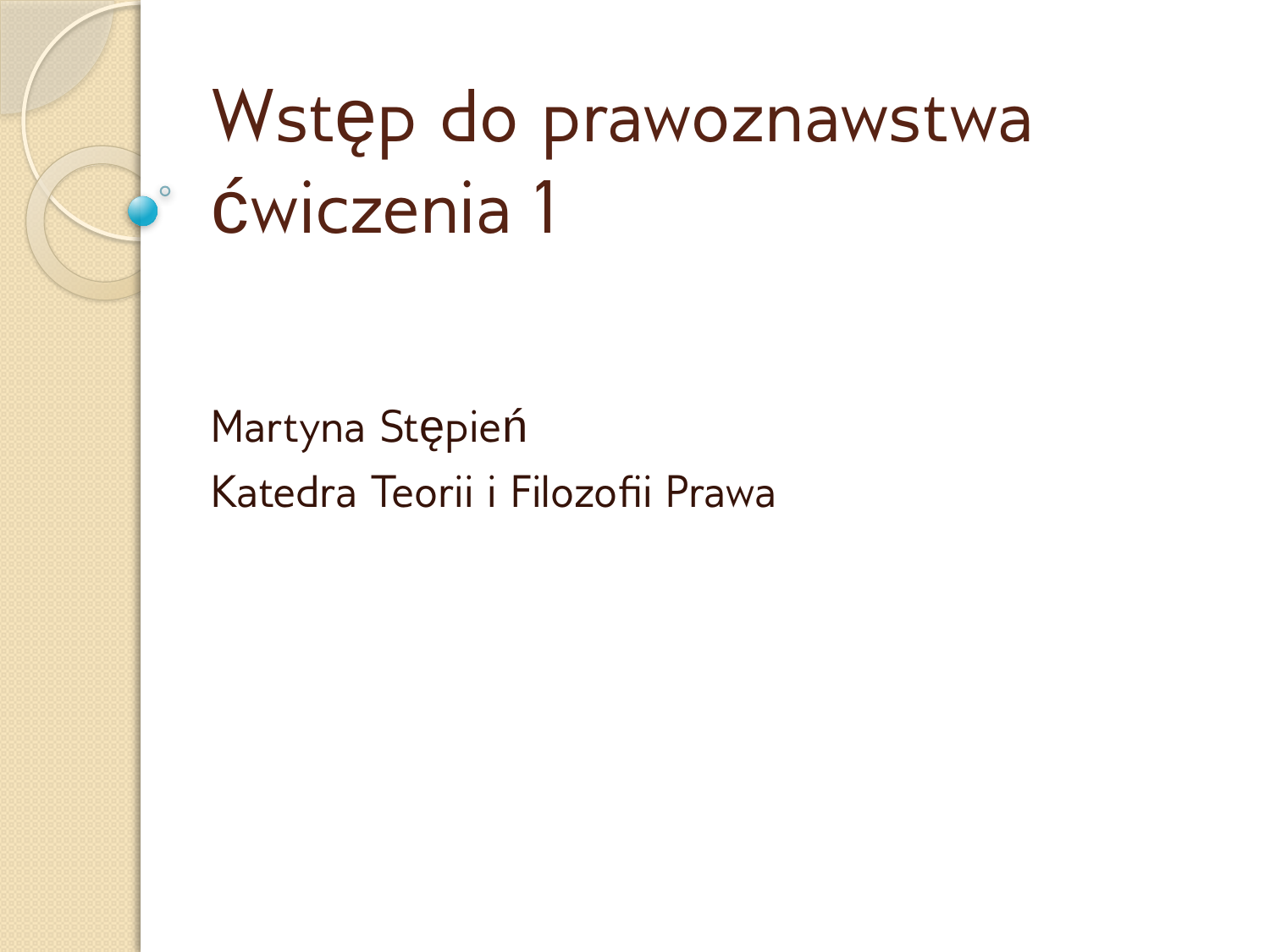

# Wstęp do prawoznawstwa ćwiczenia 1
Martyna Stępień
Katedra Teorii i Filozofii Prawa